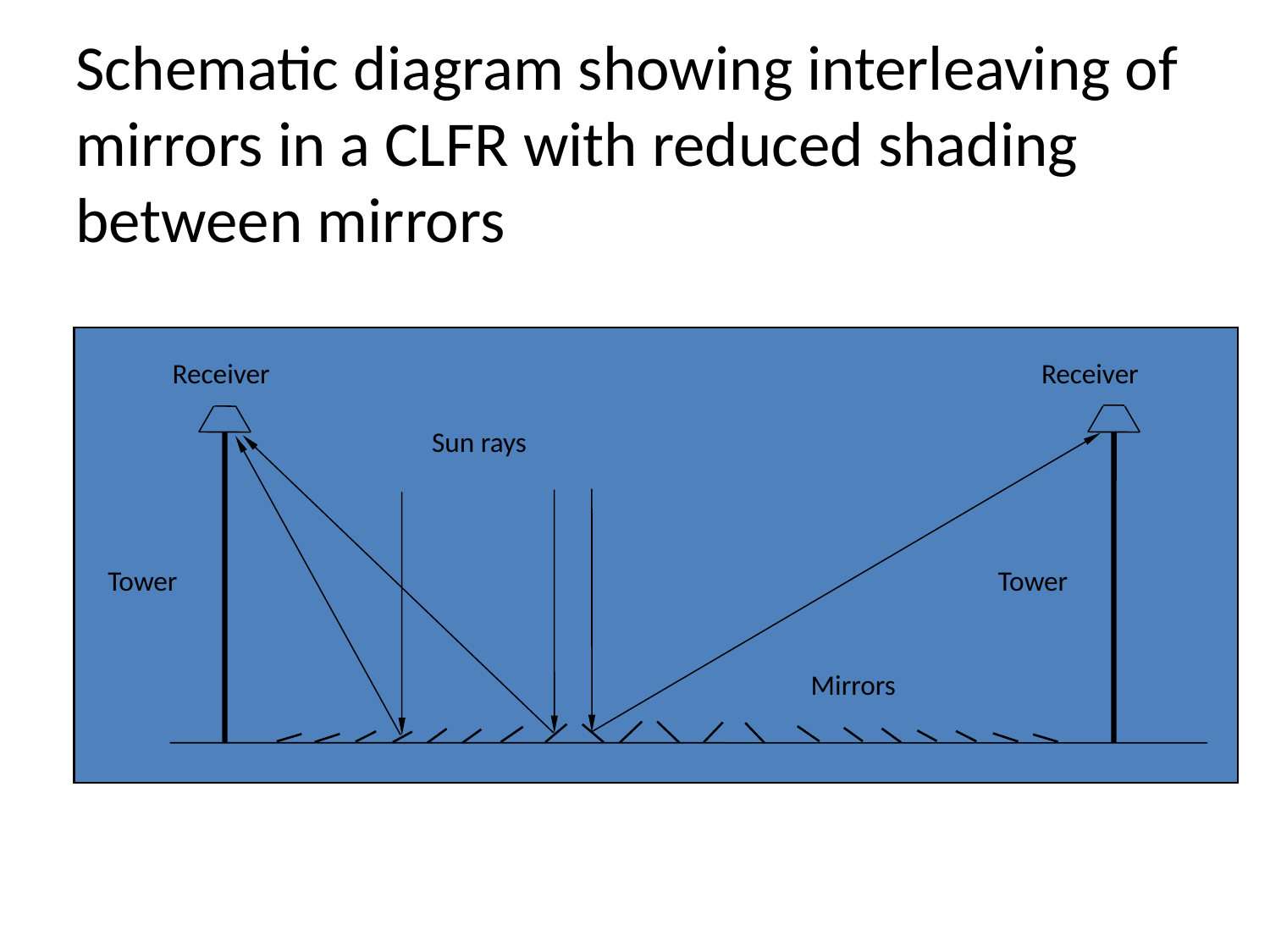

# Schematic diagram showing interleaving of mirrors in a CLFR with reduced shading between mirrors

Receiver
Receiver

Sun rays
Tower
Tower
Mirrors